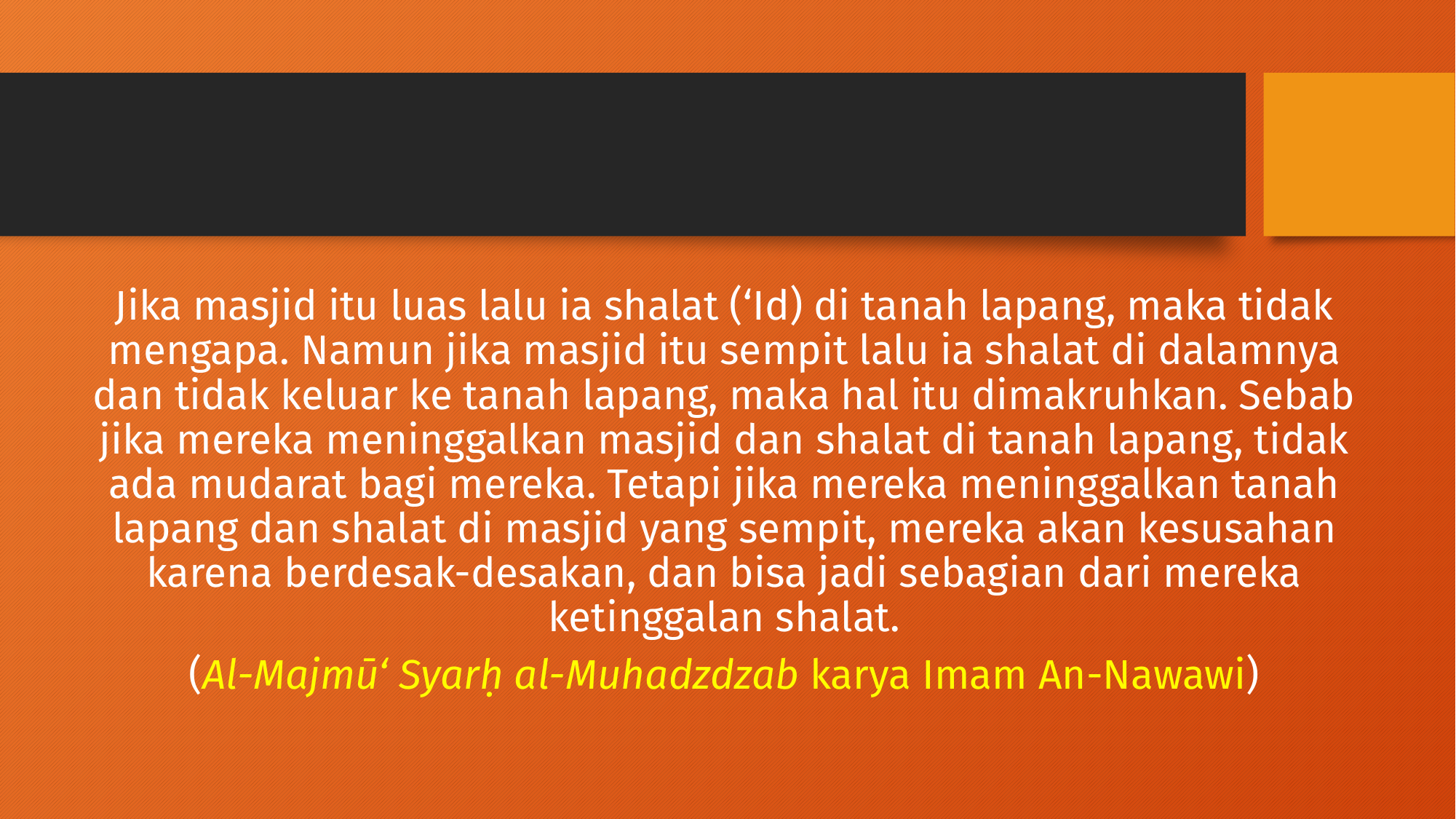

#
Jika masjid itu luas lalu ia shalat (‘Id) di tanah lapang, maka tidak mengapa. Namun jika masjid itu sempit lalu ia shalat di dalamnya dan tidak keluar ke tanah lapang, maka hal itu dimakruhkan. Sebab jika mereka meninggalkan masjid dan shalat di tanah lapang, tidak ada mudarat bagi mereka. Tetapi jika mereka meninggalkan tanah lapang dan shalat di masjid yang sempit, mereka akan kesusahan karena berdesak-desakan, dan bisa jadi sebagian dari mereka ketinggalan shalat.
(Al-Majmū‘ Syarḥ al-Muhadzdzab karya Imam An-Nawawi)